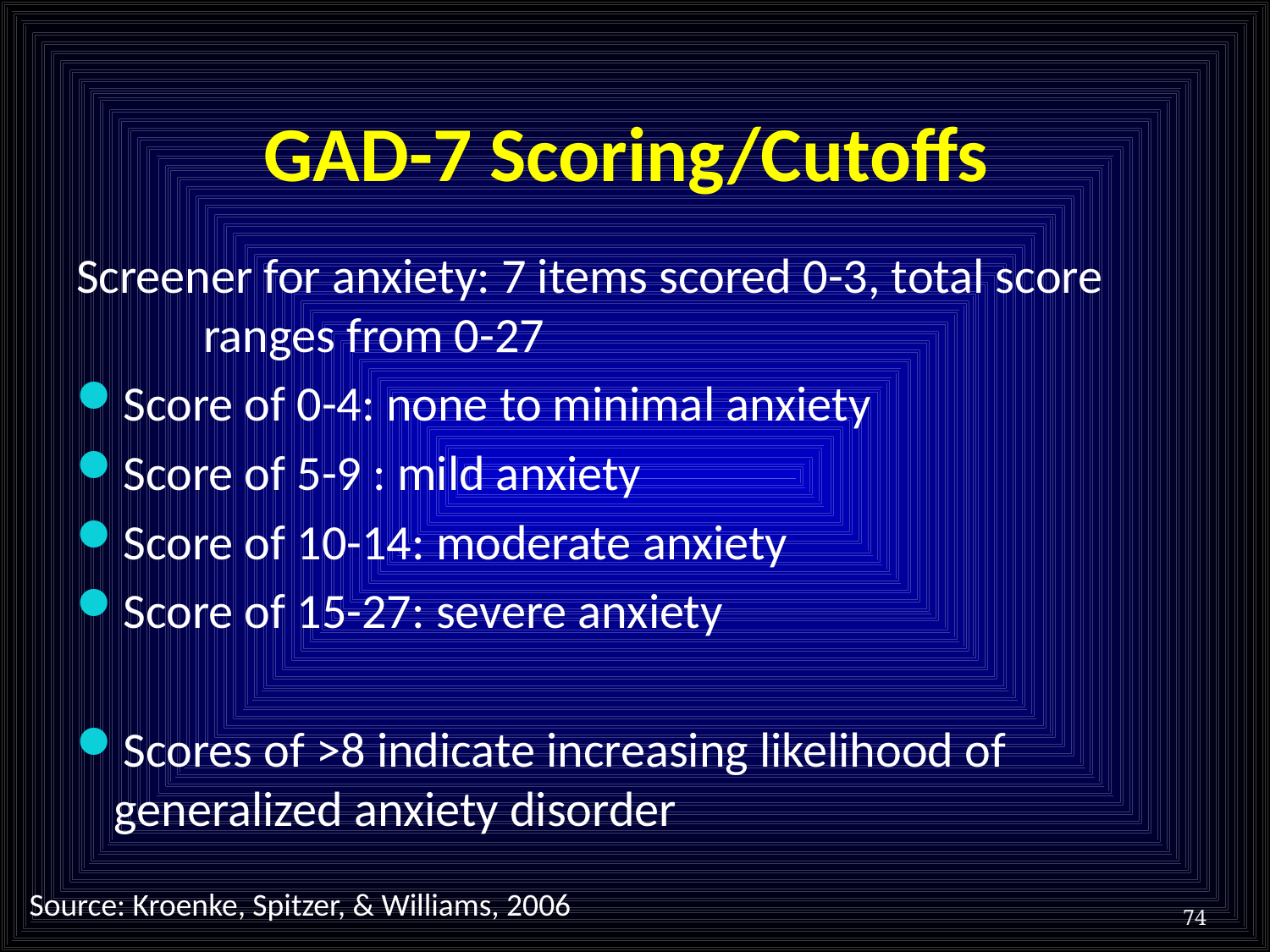

# GAD-7 Scoring/Cutoffs
Screener for anxiety: 7 items scored 0-3, total score 	ranges from 0-27
Score of 0-4: none to minimal anxiety
Score of 5-9 : mild anxiety
Score of 10-14: moderate anxiety
Score of 15-27: severe anxiety

Scores of >8 indicate increasing likelihood of generalized anxiety disorder
Source: Kroenke, Spitzer, & Williams, 2006
74